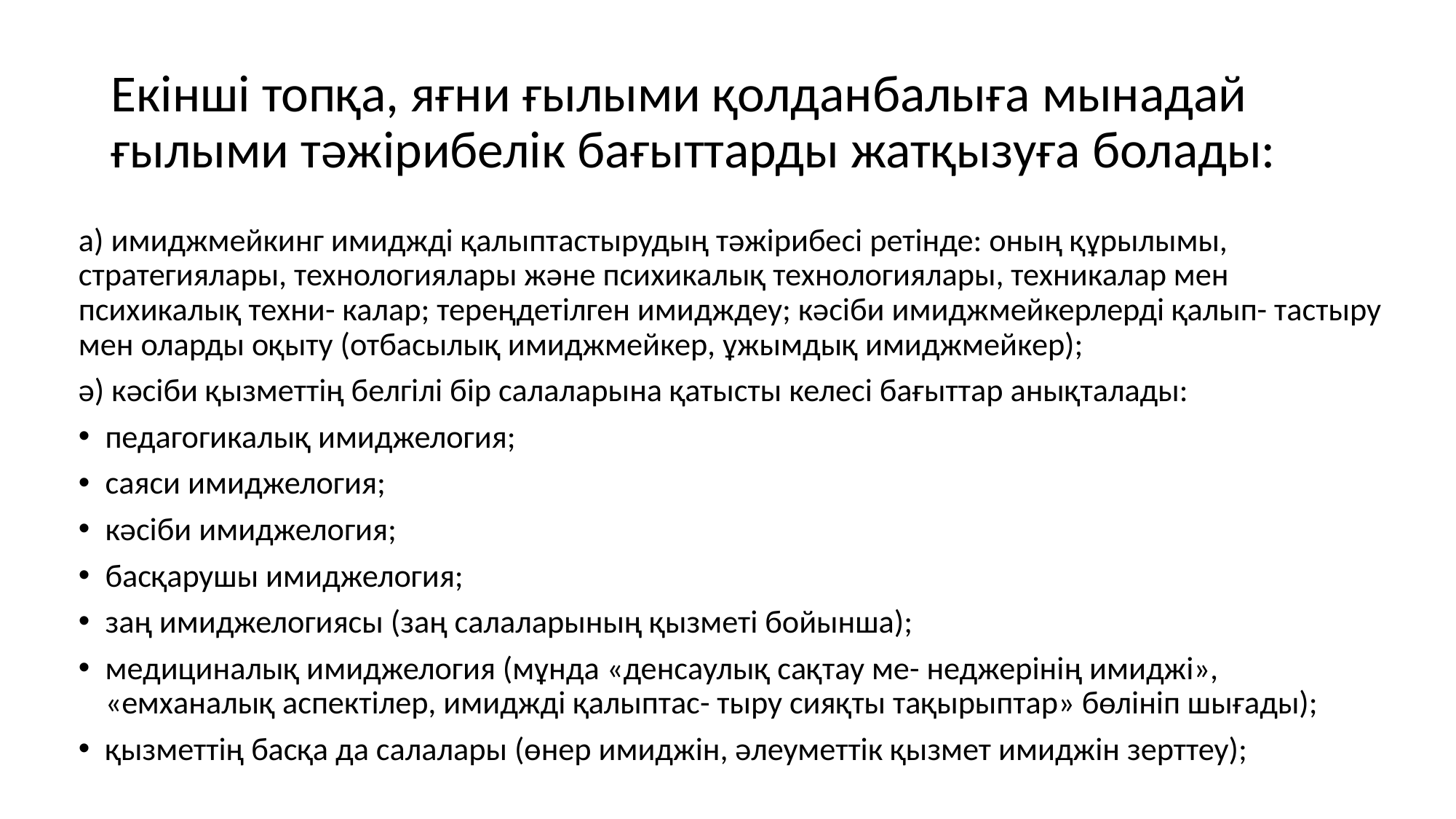

# Екінші топқа, яғни ғылыми қолданбалыға мынадай ғылыми тəжірибелік бағыттарды жатқызуға болады:
а) имиджмейкинг имиджді қалыптастырудың тəжірибесі ретінде: оның құрылымы, стратегиялары, технологиялары жəне психикалық технологиялары, техникалар мен психикалық техни- калар; тереңдетілген имидждеу; кəсіби имиджмейкерлерді қалып- тастыру мен оларды оқыту (отбасылық имиджмейкер, ұжымдық имиджмейкер);
ə) кəсіби қызметтің белгілі бір салаларына қатысты келесі бағыттар анықталады:
педагогикалық имиджелогия;
саяси имиджелогия;
кəсіби имиджелогия;
басқарушы имиджелогия;
заң имиджелогиясы (заң салаларының қызметі бойынша);
медициналық имиджелогия (мұнда «денсаулық сақтау ме- неджерінің имиджі», «емханалық аспектілер, имиджді қалыптас- тыру сияқты тақырыптар» бөлініп шығады);
қызметтің басқа да салалары (өнер имиджін, əлеуметтік қызмет имиджін зерттеу);